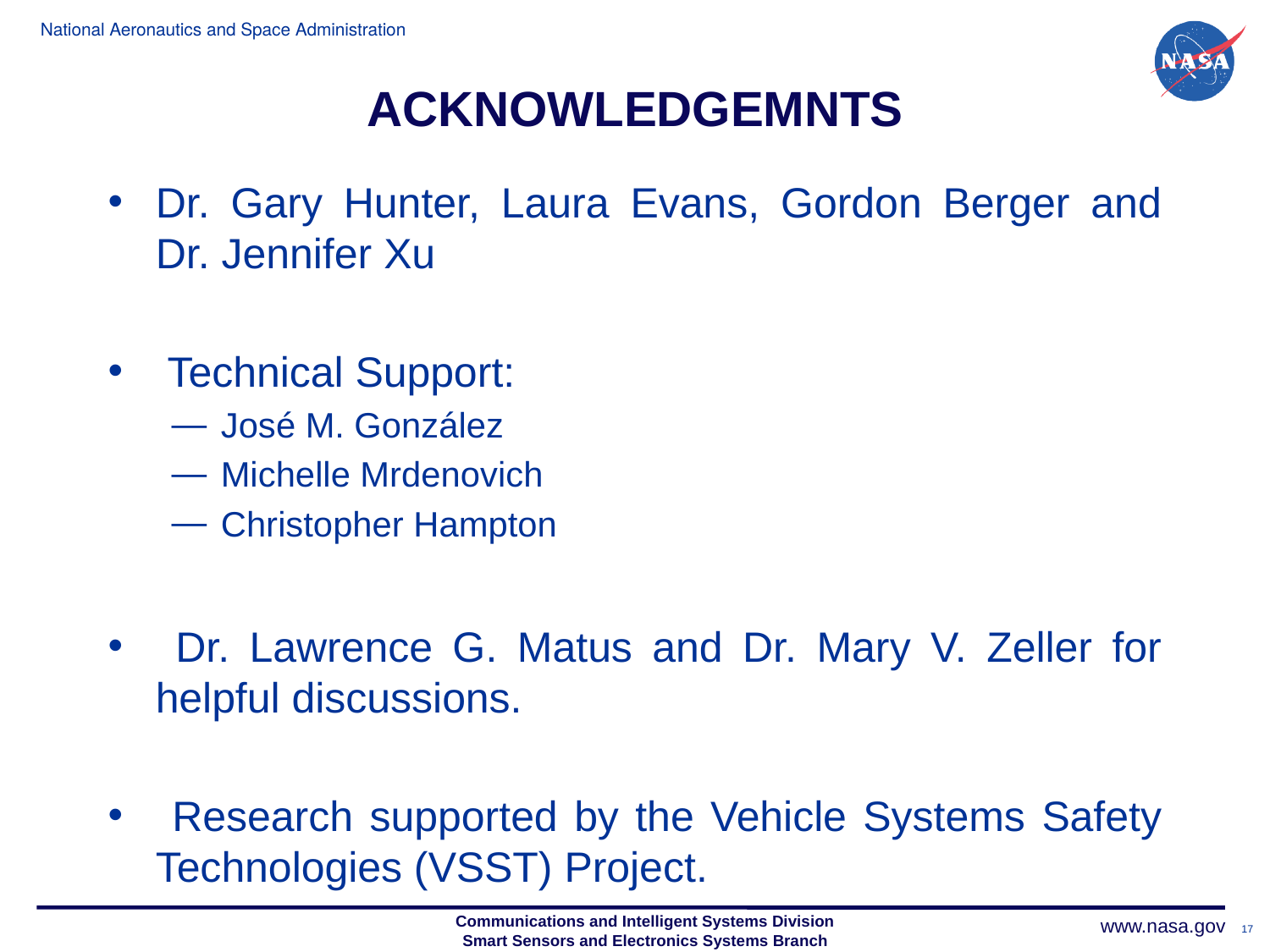

# ACKNOWLEDGEMNTS
Dr. Gary Hunter, Laura Evans, Gordon Berger and Dr. Jennifer Xu

 Technical Support:
 José M. González
 Michelle Mrdenovich
 Christopher Hampton

 Dr. Lawrence G. Matus and Dr. Mary V. Zeller for helpful discussions.

 Research supported by the Vehicle Systems Safety Technologies (VSST) Project.

17